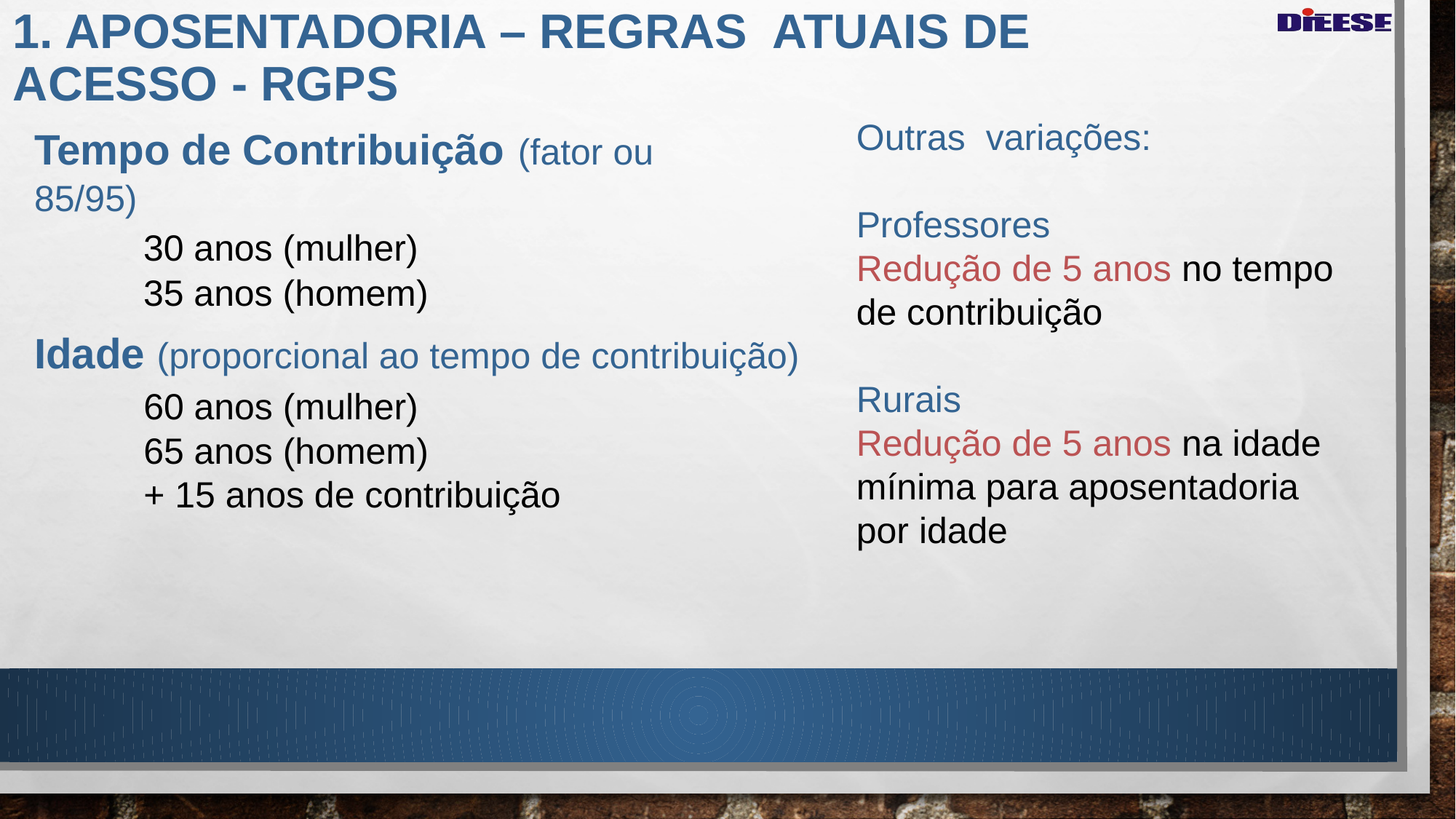

1. APOSENTADORIA – REGRAS  ATUAIS DE ACESSO - RGPS
Outras  variações:

Professores
Redução de 5 anos no tempo de contribuição

Rurais
Redução de 5 anos na idade mínima para aposentadoria por idade

Tempo de Contribuição (fator ou 85/95)
	30 anos (mulher)
	35 anos (homem)

Idade (proporcional ao tempo de contribuição)
	60 anos (mulher)
	65 anos (homem)
	+ 15 anos de contribuição